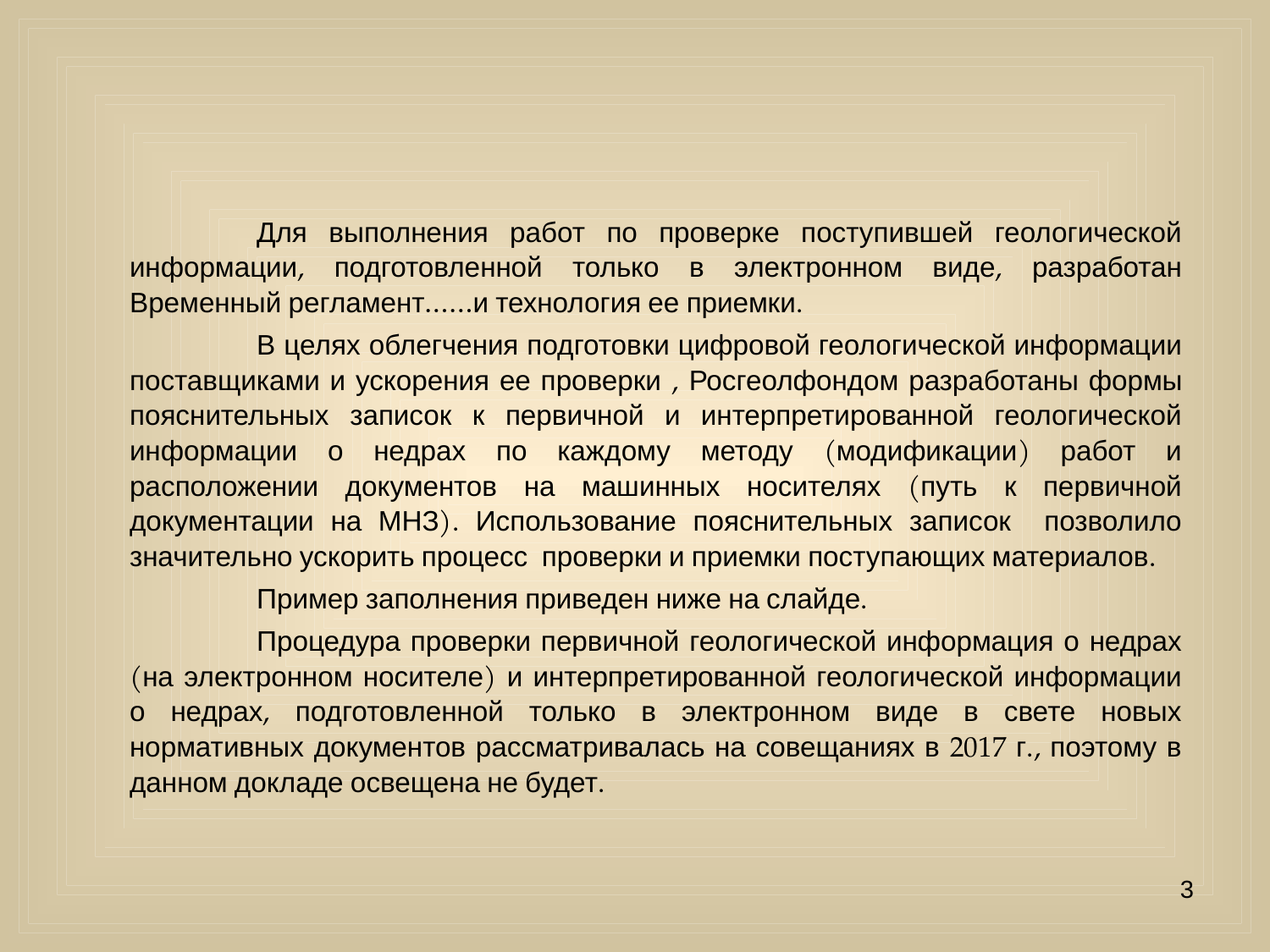

Для выполнения работ по проверке поступившей геологической информации, подготовленной только в электронном виде, разработан Временный регламент……и технология ее приемки.
	В целях облегчения подготовки цифровой геологической информации поставщиками и ускорения ее проверки , Росгеолфондом разработаны формы пояснительных записок к первичной и интерпретированной геологической информации о недрах по каждому методу (модификации) работ и расположении документов на машинных носителях (путь к первичной документации на МНЗ). Использование пояснительных записок  позволило значительно ускорить процесс  проверки и приемки поступающих материалов.
	Пример заполнения приведен ниже на слайде.
	Процедура проверки первичной геологической информация о недрах (на электронном носителе) и интерпретированной геологической информации о недрах, подготовленной только в электронном виде в свете новых нормативных документов рассматривалась на совещаниях в 2017 г., поэтому в данном докладе освещена не будет.
3